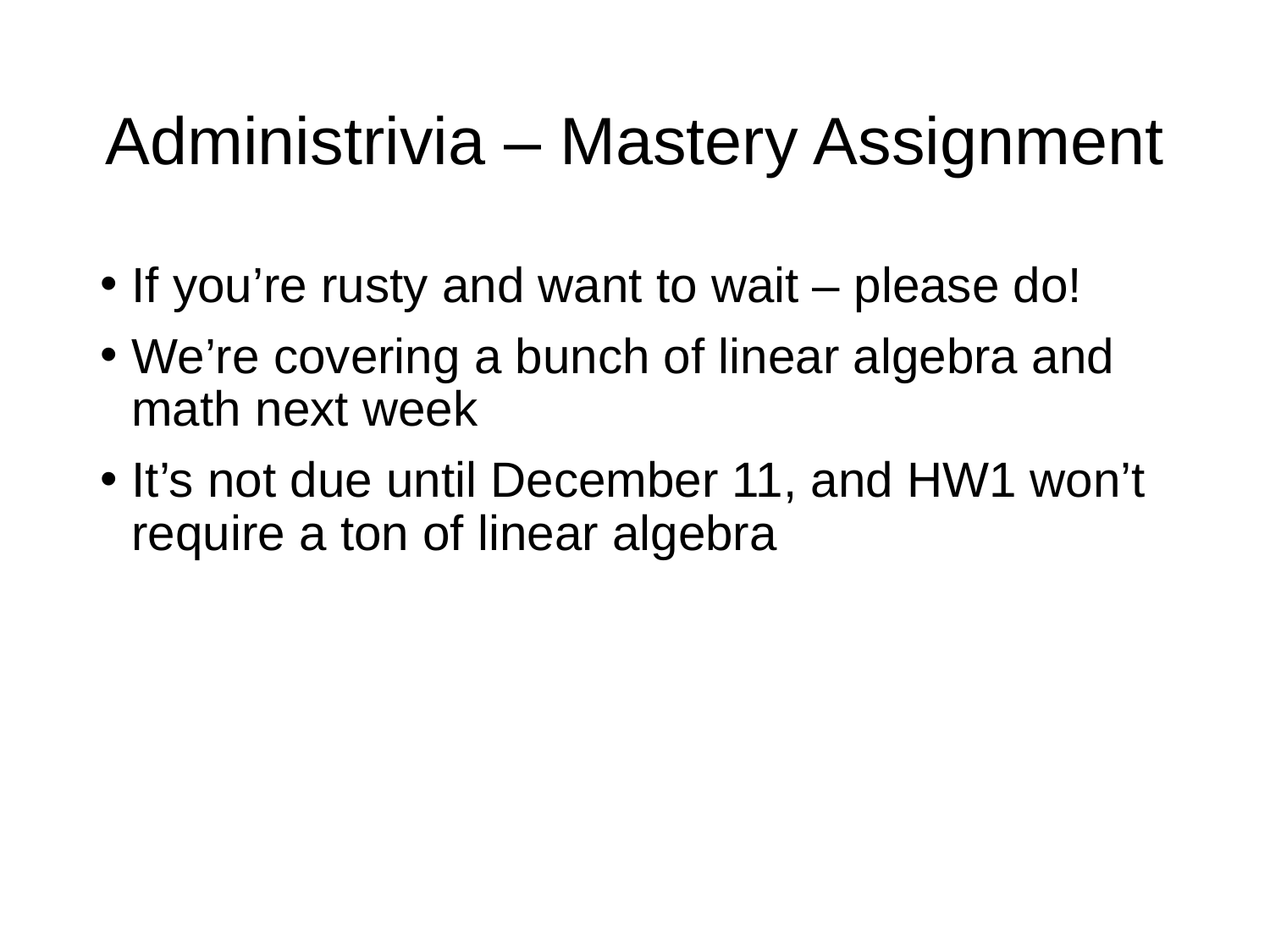

# Administrivia – Mastery Assignment
If you’re rusty and want to wait – please do!
We’re covering a bunch of linear algebra and math next week
It’s not due until December 11, and HW1 won’t require a ton of linear algebra